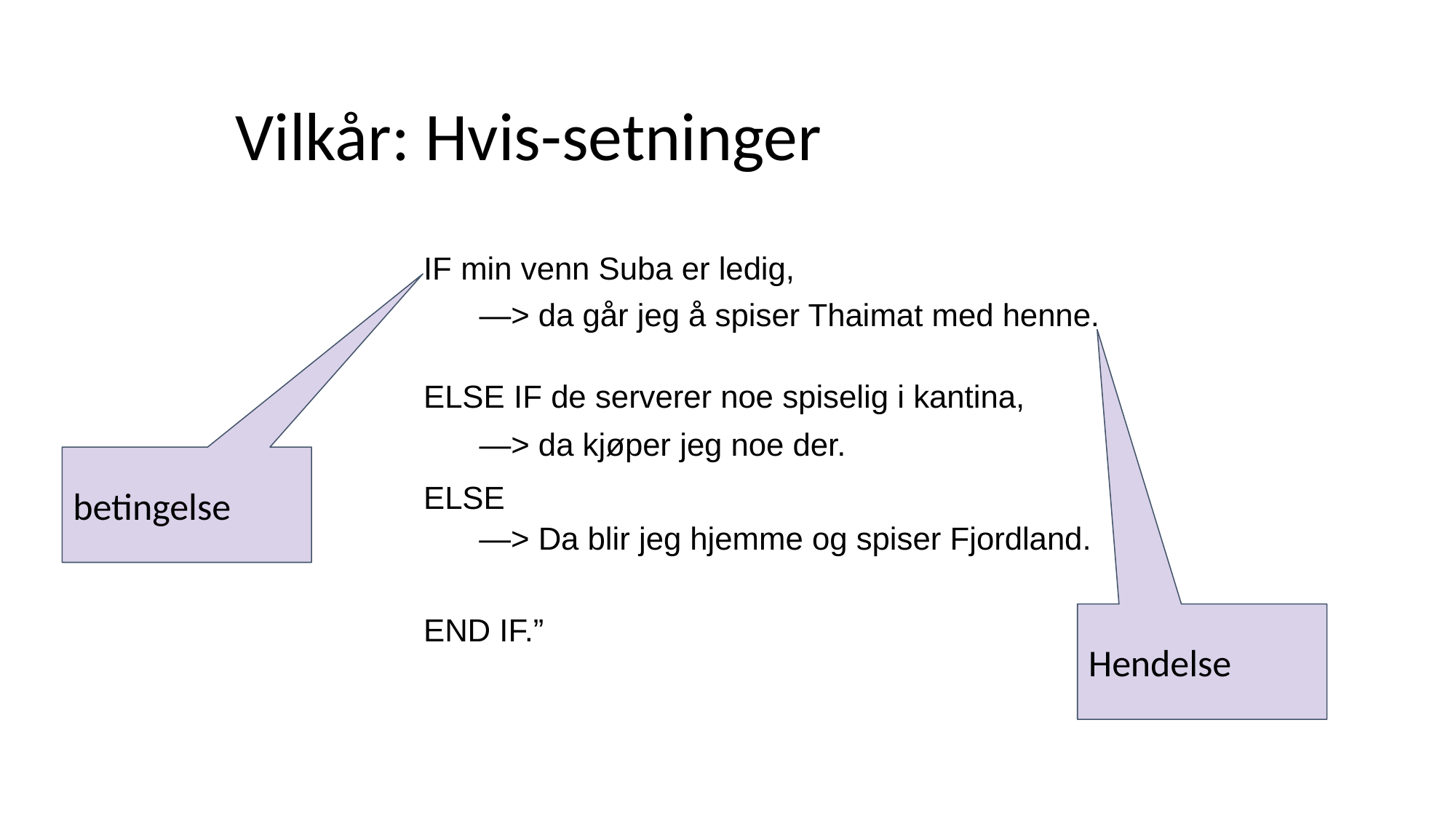

Vilkår: Hvis-setninger
IF min venn Suba er ledig,
—> da går jeg å spiser Thaimat med henne.
ELSE IF de serverer noe spiselig i kantina,
—> da kjøper jeg noe der.
betingelse
ELSE
—> Da blir jeg hjemme og spiser Fjordland.
END IF.”
Hendelse